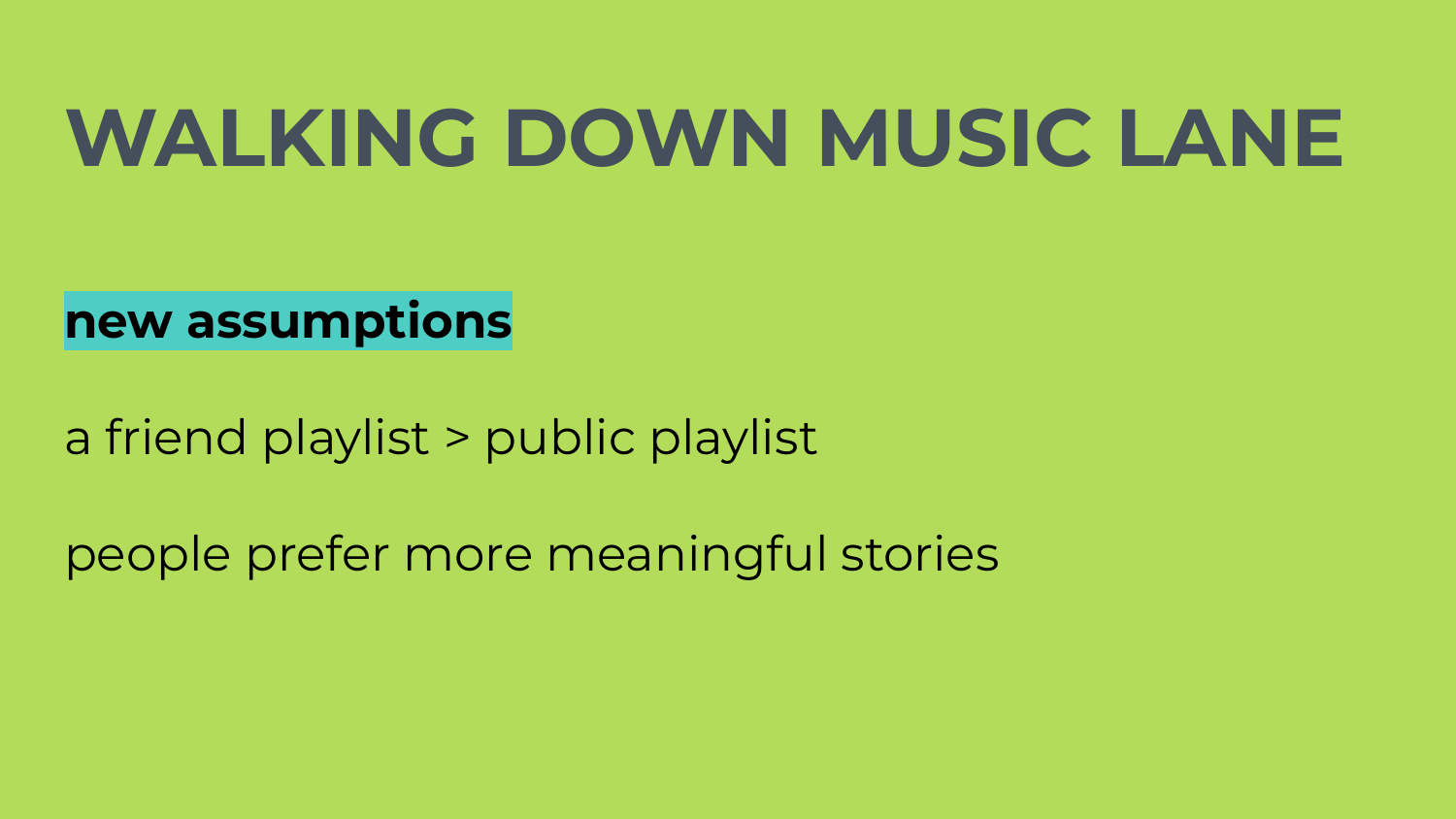

# WALKING DOWN MUSIC LANE
new assumptions

a friend playlist > public playlist

people prefer more meaningful stories